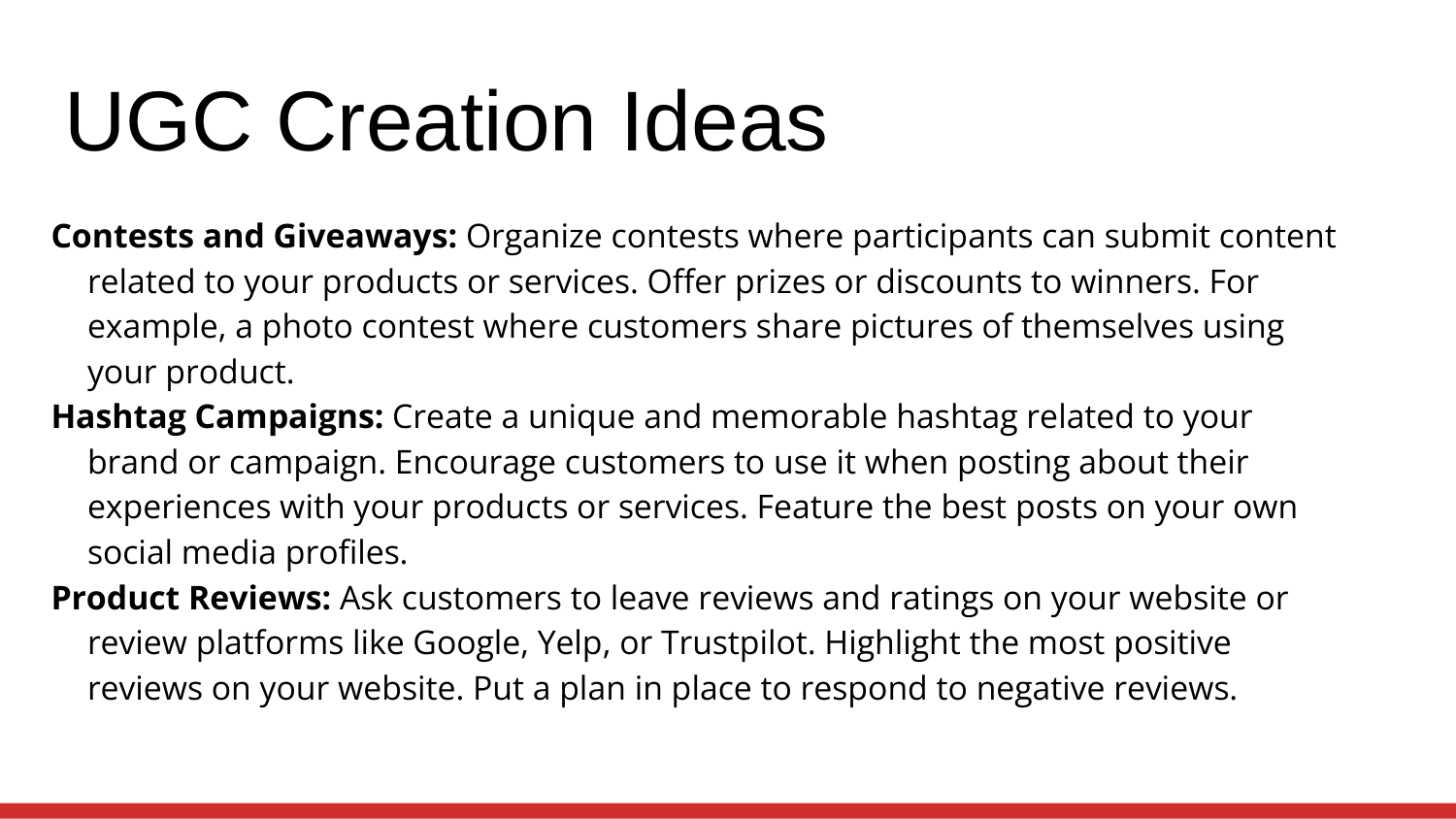

# UGC Creation Ideas
Contests and Giveaways: Organize contests where participants can submit content related to your products or services. Offer prizes or discounts to winners. For example, a photo contest where customers share pictures of themselves using your product.
Hashtag Campaigns: Create a unique and memorable hashtag related to your brand or campaign. Encourage customers to use it when posting about their experiences with your products or services. Feature the best posts on your own social media profiles.
Product Reviews: Ask customers to leave reviews and ratings on your website or review platforms like Google, Yelp, or Trustpilot. Highlight the most positive reviews on your website. Put a plan in place to respond to negative reviews.